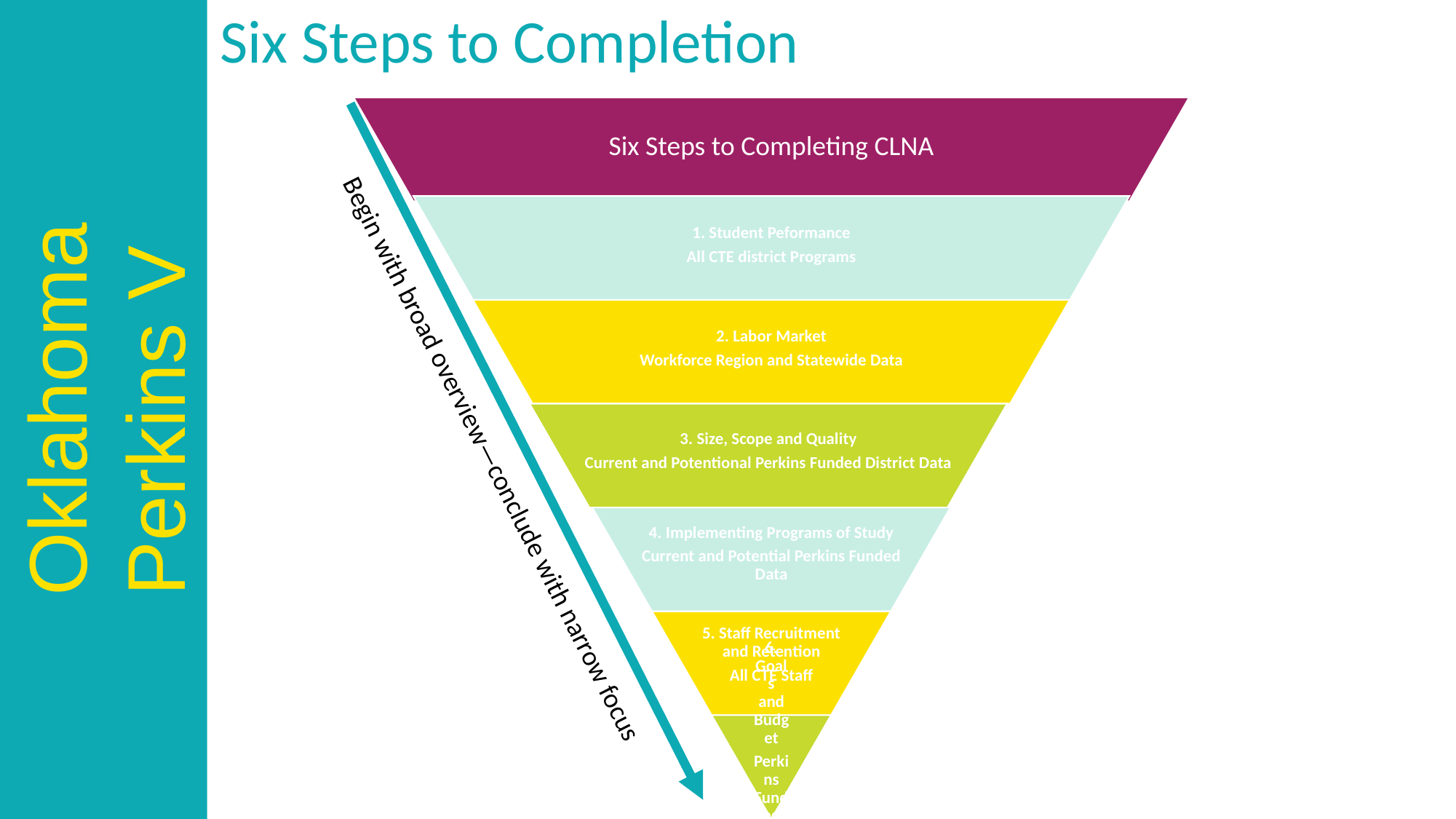

# Six Steps to Completion
Six Steps to Completing CLNA
1. Student Peformance
All CTE district Programs
2. Labor Market
Workforce Region and Statewide Data
3. Size, Scope and Quality
Current and Potentional Perkins Funded District Data
4. Implementing Programs of Study
Current and Potential Perkins Funded Data
5. Staff Recruitment and Retention
All CTE Staff
6. Goals and Budget
Perkins Funded Programs
Six Steps to Completing CLNA

Begin with broad overview—conclude with narrow focus